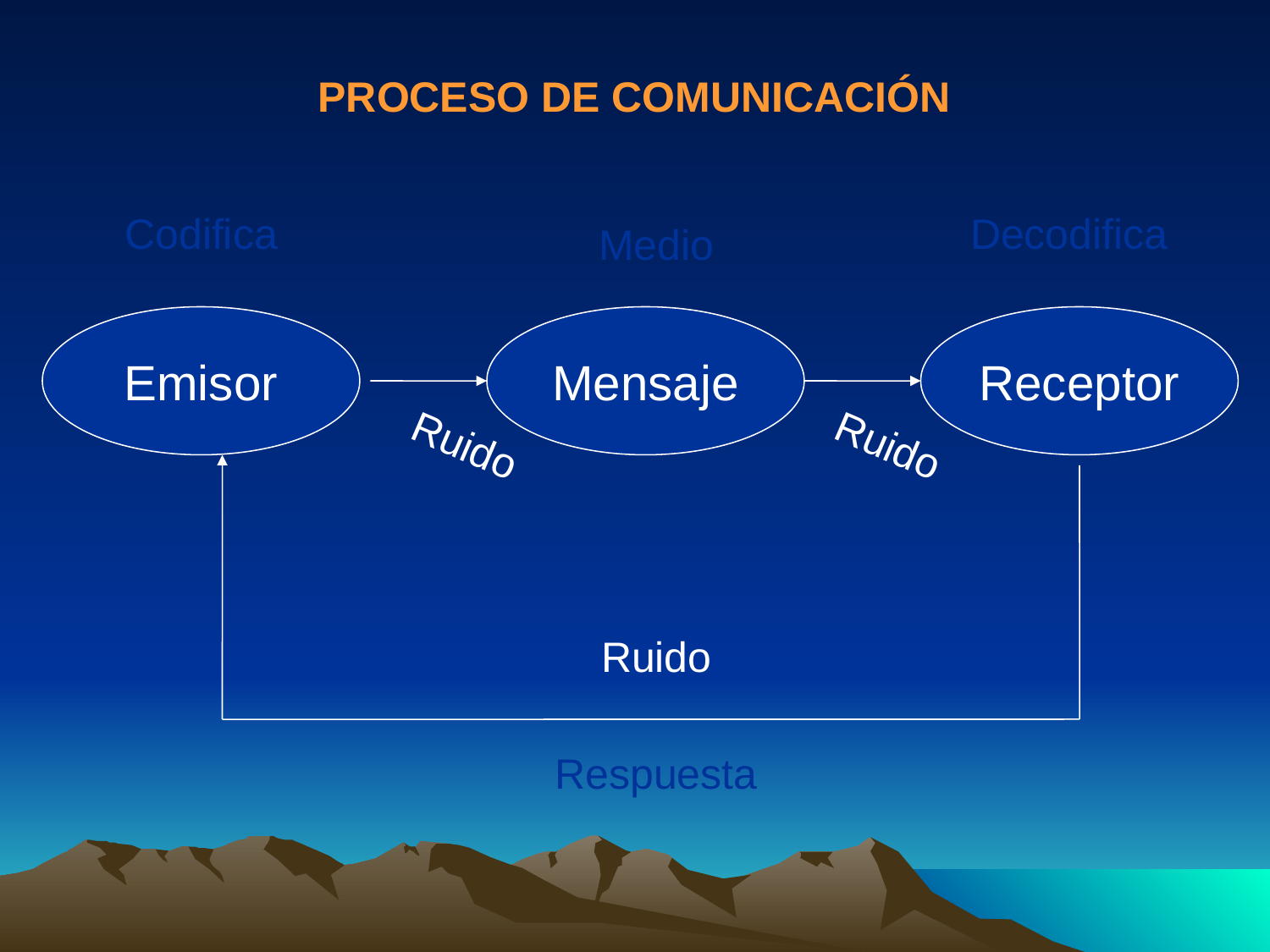

PROCESO DE COMUNICACIÓN
Codifica
Decodifica
Medio
Emisor
Mensaje
Receptor

Ruido
Ruido

Ruido

Respuesta